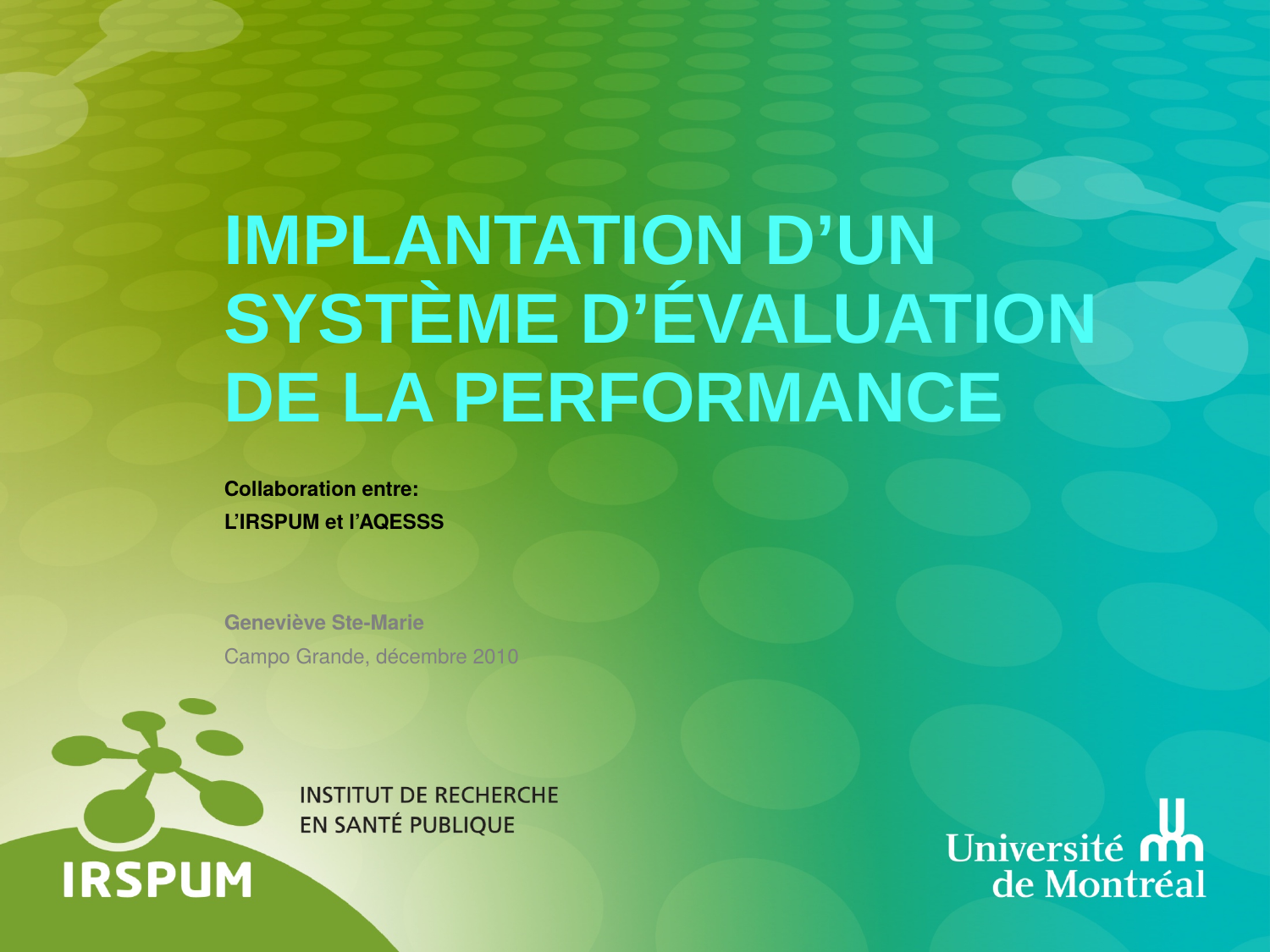

# Implantation d’un Système d’Évaluation de la Performance
Collaboration entre:
L’IRSPUM et l’AQESSS

Geneviève Ste-Marie
Campo Grande, décembre 2010